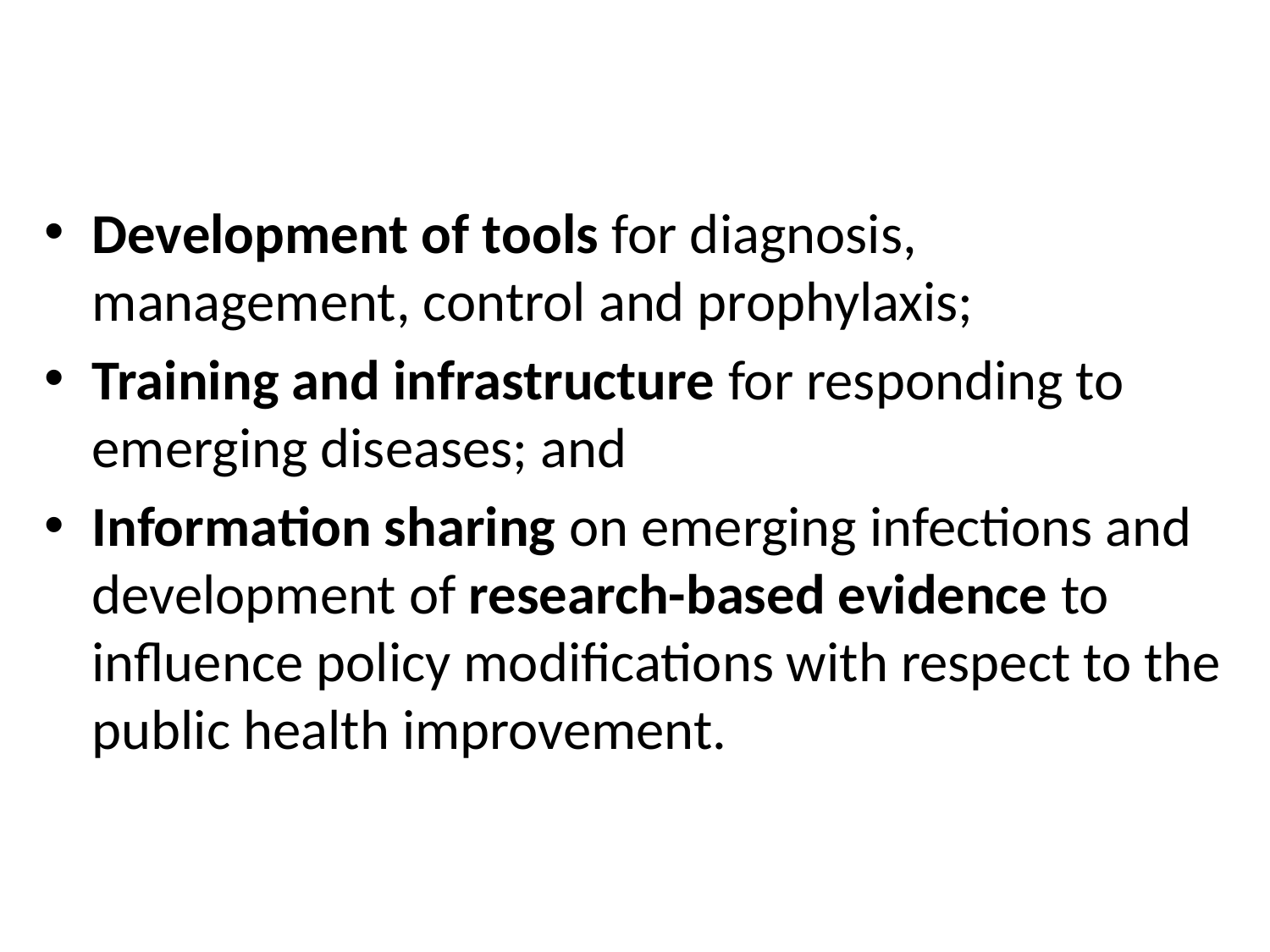

Development of tools for diagnosis, management, control and prophylaxis;
Training and infrastructure for responding to emerging diseases; and
Information sharing on emerging infections and development of research-based evidence to influence policy modifications with respect to the public health improvement.